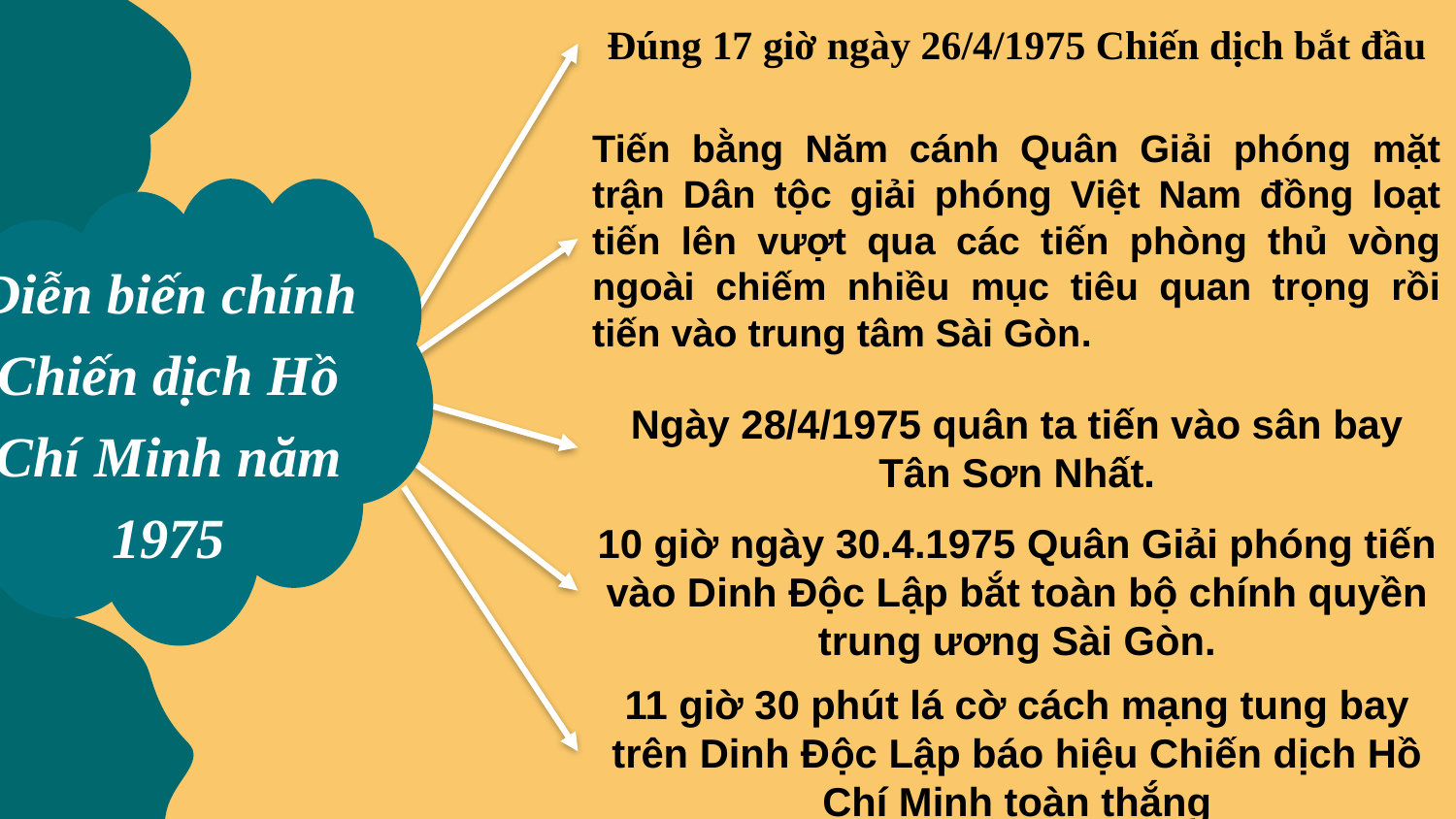

Đúng 17 giờ ngày 26/4/1975 Chiến dịch bắt đầu
Tiến bằng Năm cánh Quân Giải phóng mặt trận Dân tộc giải phóng Việt Nam đồng loạt tiến lên vượt qua các tiến phòng thủ vòng ngoài chiếm nhiều mục tiêu quan trọng rồi tiến vào trung tâm Sài Gòn.

Diễn biến chính Chiến dịch Hồ Chí Minh năm 1975
Ngày 28/4/1975 quân ta tiến vào sân bay Tân Sơn Nhất.
10 giờ ngày 30.4.1975 Quân Giải phóng tiến vào Dinh Độc Lập bắt toàn bộ chính quyền trung ương Sài Gòn.
11 giờ 30 phút lá cờ cách mạng tung bay trên Dinh Độc Lập báo hiệu Chiến dịch Hồ Chí Minh toàn thắng